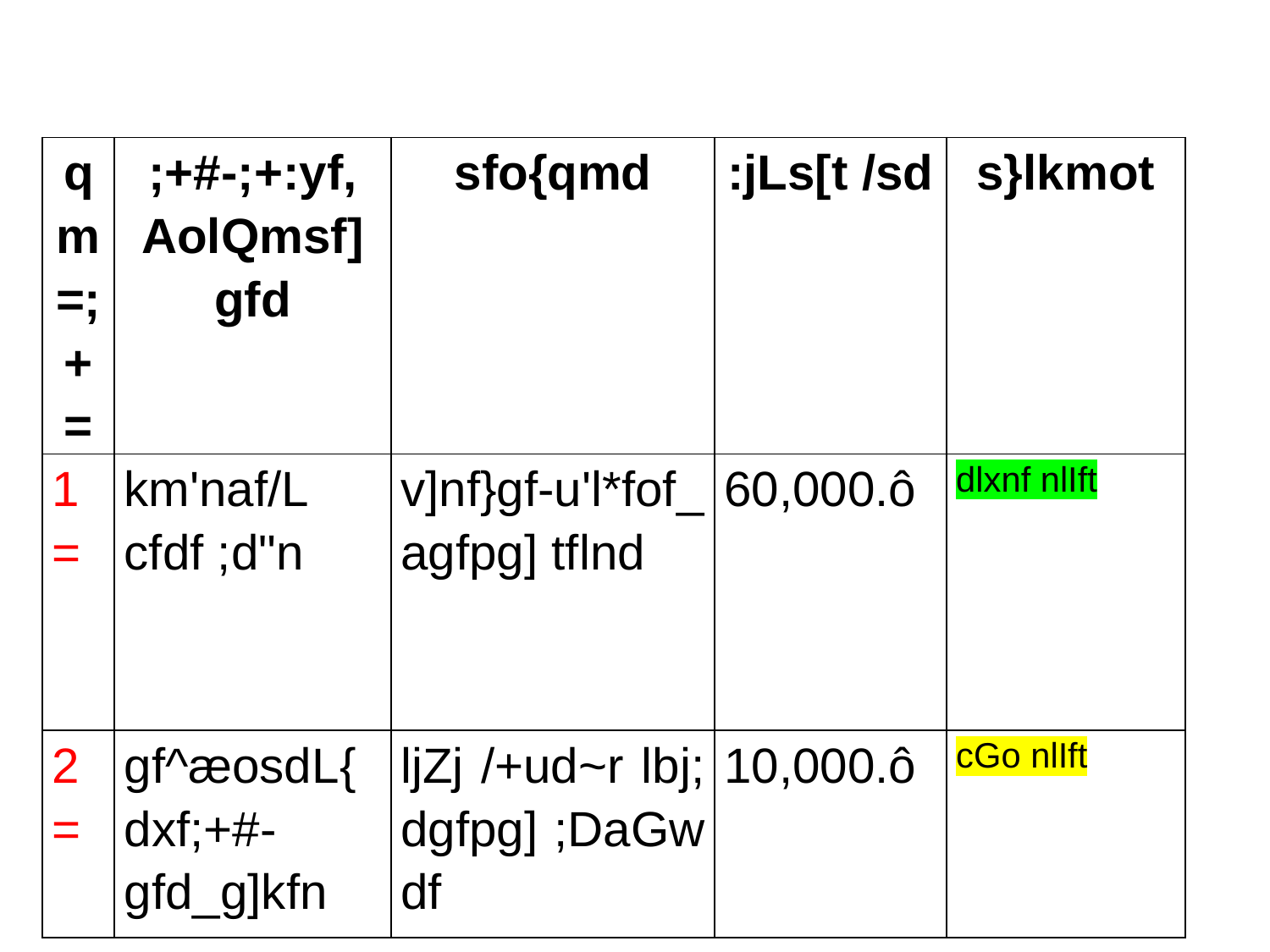

| qm=;+= | ;+#-;+:yf, AolQmsf] gfd | sfo{qmd | :jLs[t /sd | s}lkmot |
| --- | --- | --- | --- | --- |
| 1= | km'naf/L cfdf ;d"n | v]nf}gf-u'l\*fof\_ agfpg] tflnd | 60,000.ô | dlxnf nlIft |
| 2= | gf^æosdL{ dxf;+#-gfd\_g]kfn | ljZj /+ud~r lbj; dgfpg] ;DaGwdf | 10,000.ô | cGo nlIft |